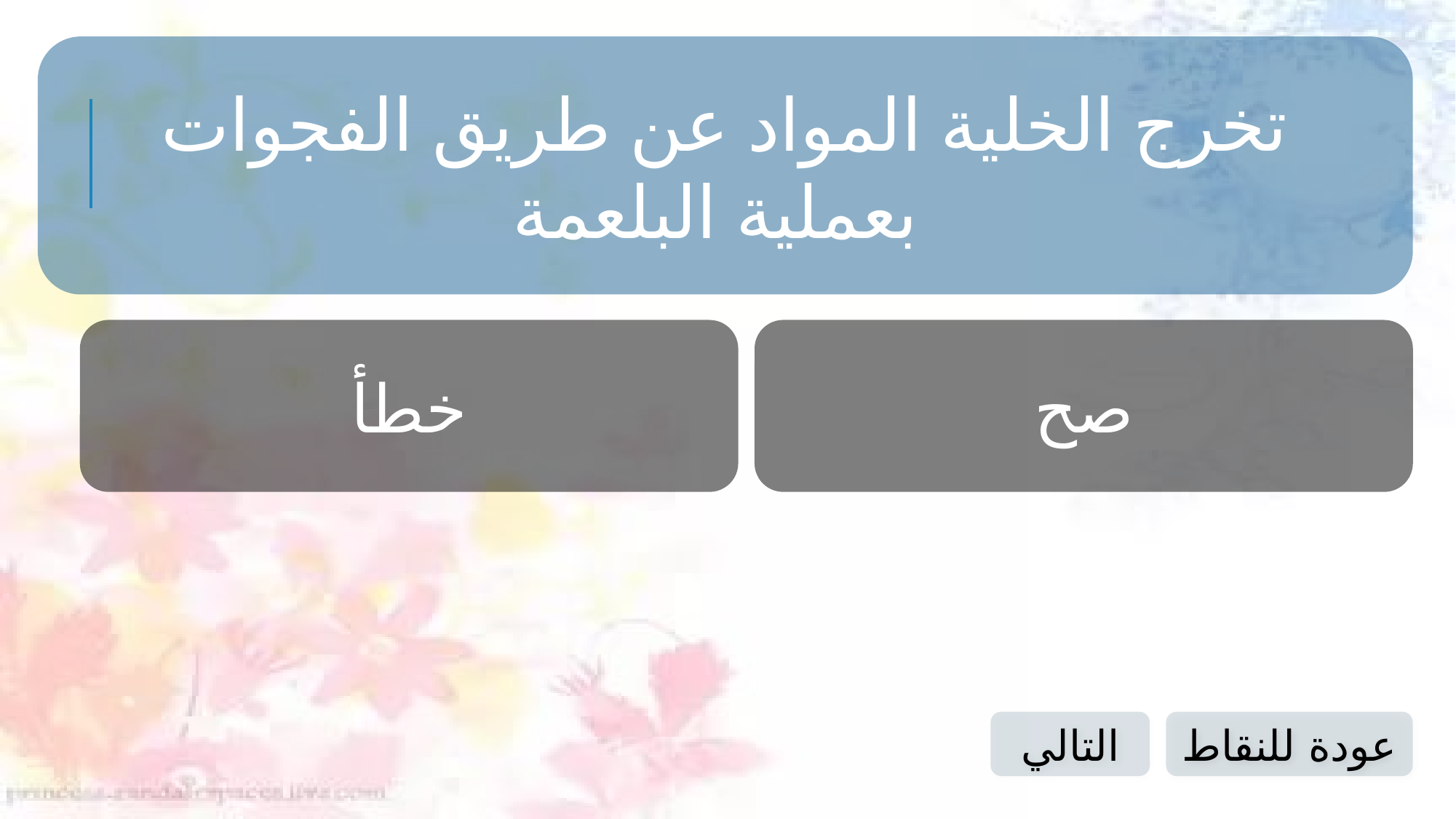

تخرج الخلية المواد عن طريق الفجوات بعملية البلعمة
خطأ
صح
التالي
عودة للنقاط